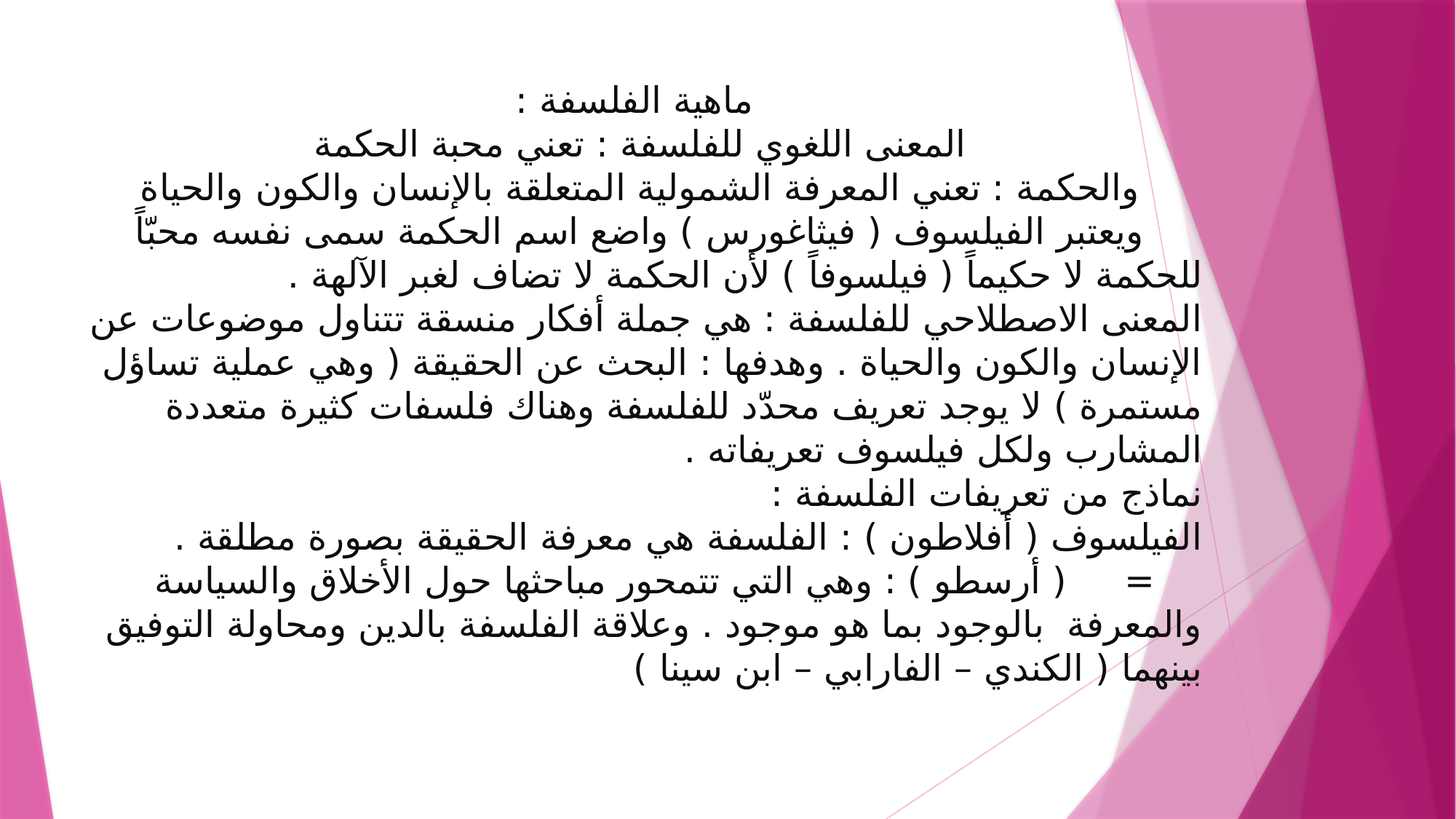

ماهية الفلسفة :
المعنى اللغوي للفلسفة : تعني محبة الحكمة
والحكمة : تعني المعرفة الشمولية المتعلقة بالإنسان والكون والحياة
     ويعتبر الفيلسوف ( فيثاغورس ) واضع اسم الحكمة سمى نفسه محبّاً للحكمة لا حكيماً ( فيلسوفاً ) لأن الحكمة لا تضاف لغبر الآلهة .
المعنى الاصطلاحي للفلسفة : هي جملة أفكار منسقة تتناول موضوعات عن الإنسان والكون والحياة . وهدفها : البحث عن الحقيقة ( وهي عملية تساؤل  مستمرة ) لا يوجد تعريف محدّد للفلسفة وهناك فلسفات كثيرة متعددة المشارب ولكل فيلسوف تعريفاته .
نماذج من تعريفات الفلسفة :
الفيلسوف ( أفلاطون ) : الفلسفة هي معرفة الحقيقة بصورة مطلقة .
    =     ( أرسطو ) : وهي التي تتمحور مباحثها حول الأخلاق والسياسة والمعرفة  بالوجود بما هو موجود . وعلاقة الفلسفة بالدين ومحاولة التوفيق بينهما ( الكندي – الفارابي – ابن سينا )